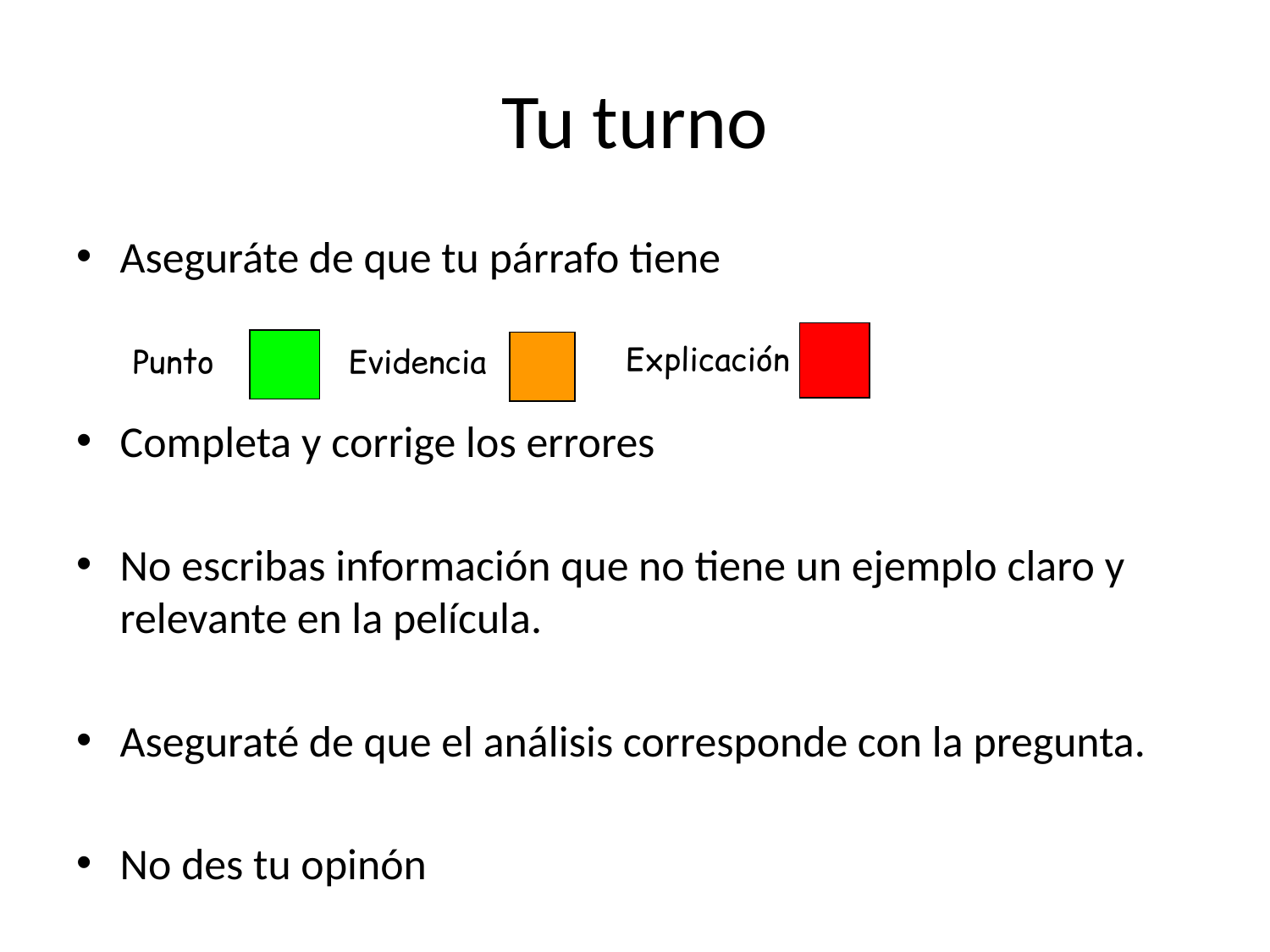

# Tu turno
Aseguráte de que tu párrafo tiene

Completa y corrige los errores

No escribas información que no tiene un ejemplo claro y relevante en la película.

Aseguraté de que el análisis corresponde con la pregunta.

No des tu opinón

Explicación
Punto
Evidencia